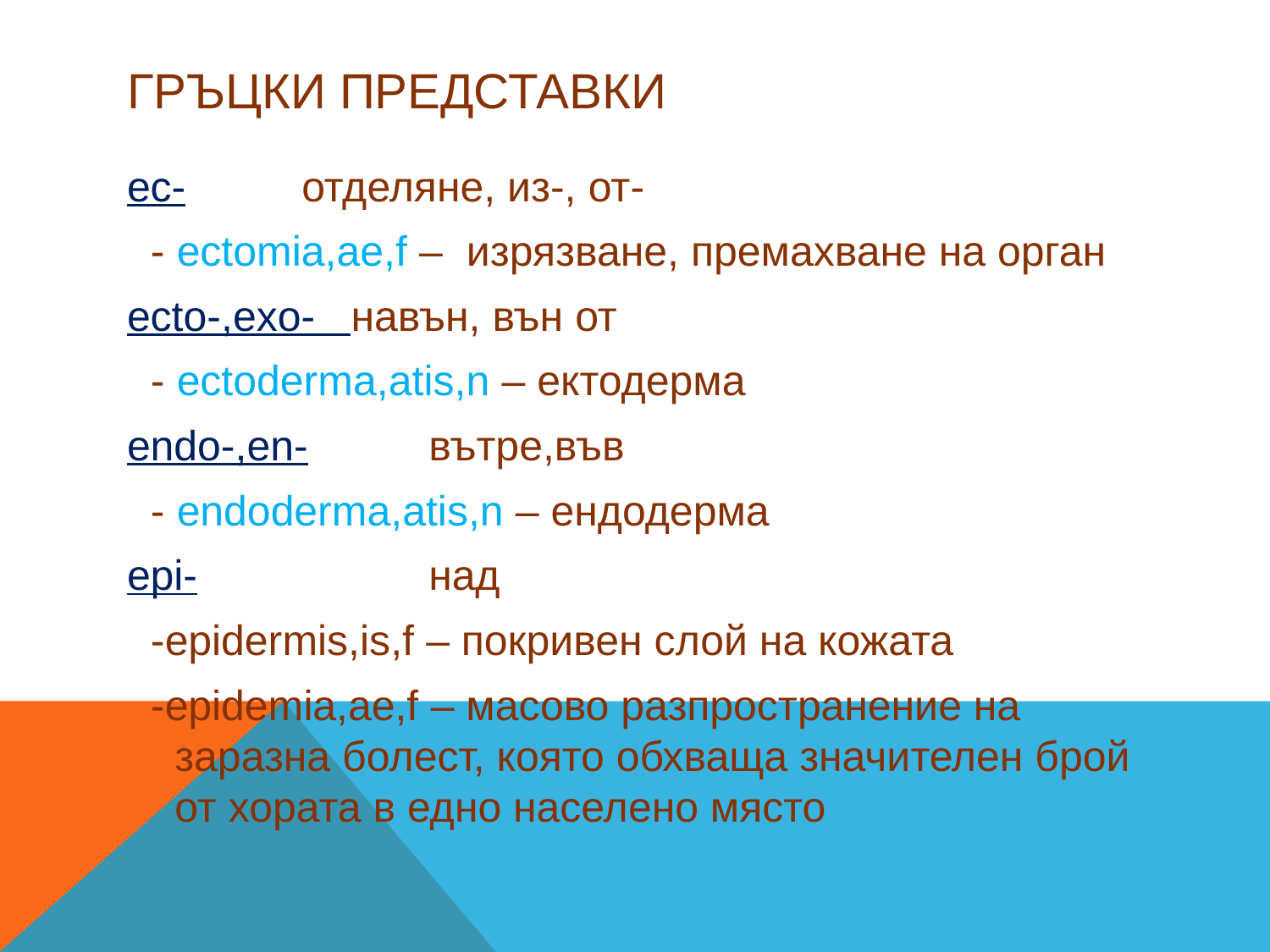

# Гръцки представки
ec-	отделяне, из-, от-
  - ectomia,ae,f –  изрязване, премахване на орган
ecto-,exo-   навън, вън от
  - ectoderma,atis,n – ектодерма
endo-,en-	вътре,във
  - endoderma,atis,n – ендодерма
epi-		над
  -epidermis,is,f – покривен слой на кожата
  -epidemia,ae,f – масово разпространение на заразна болест, която обхваща значителен брой от хората в едно населено място